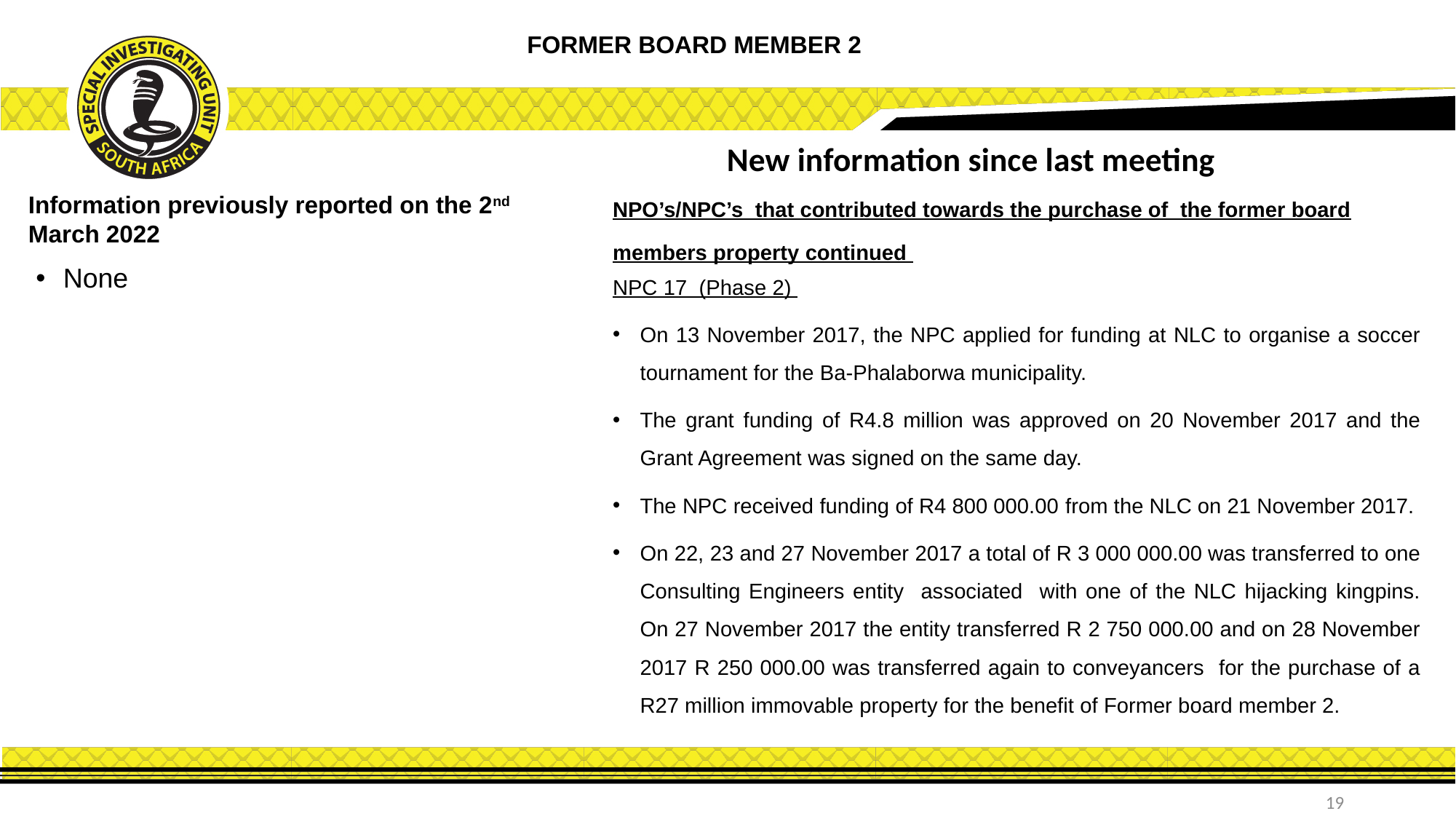

FORMER BOARD MEMBER 2
New information since last meeting
NPO’s/NPC’s  that contributed towards the purchase of  the former board members property continued
NPC 17  (Phase 2)
On 13 November 2017, the NPC applied for funding at NLC to organise a soccer tournament for the Ba-Phalaborwa municipality.
The grant funding of R4.8 million was approved on 20 November 2017 and the Grant Agreement was signed on the same day.
The NPC received funding of R4 800 000.00 from the NLC on 21 November 2017.
On 22, 23 and 27 November 2017 a total of R 3 000 000.00 was transferred to one Consulting Engineers entity  associated  with one of the NLC hijacking kingpins. On 27 November 2017 the entity transferred R 2 750 000.00 and on 28 November 2017 R 250 000.00 was transferred again to conveyancers  for the purchase of a R27 million immovable property for the benefit of Former board member 2.

Information previously reported on the 2nd March 2022

None
19